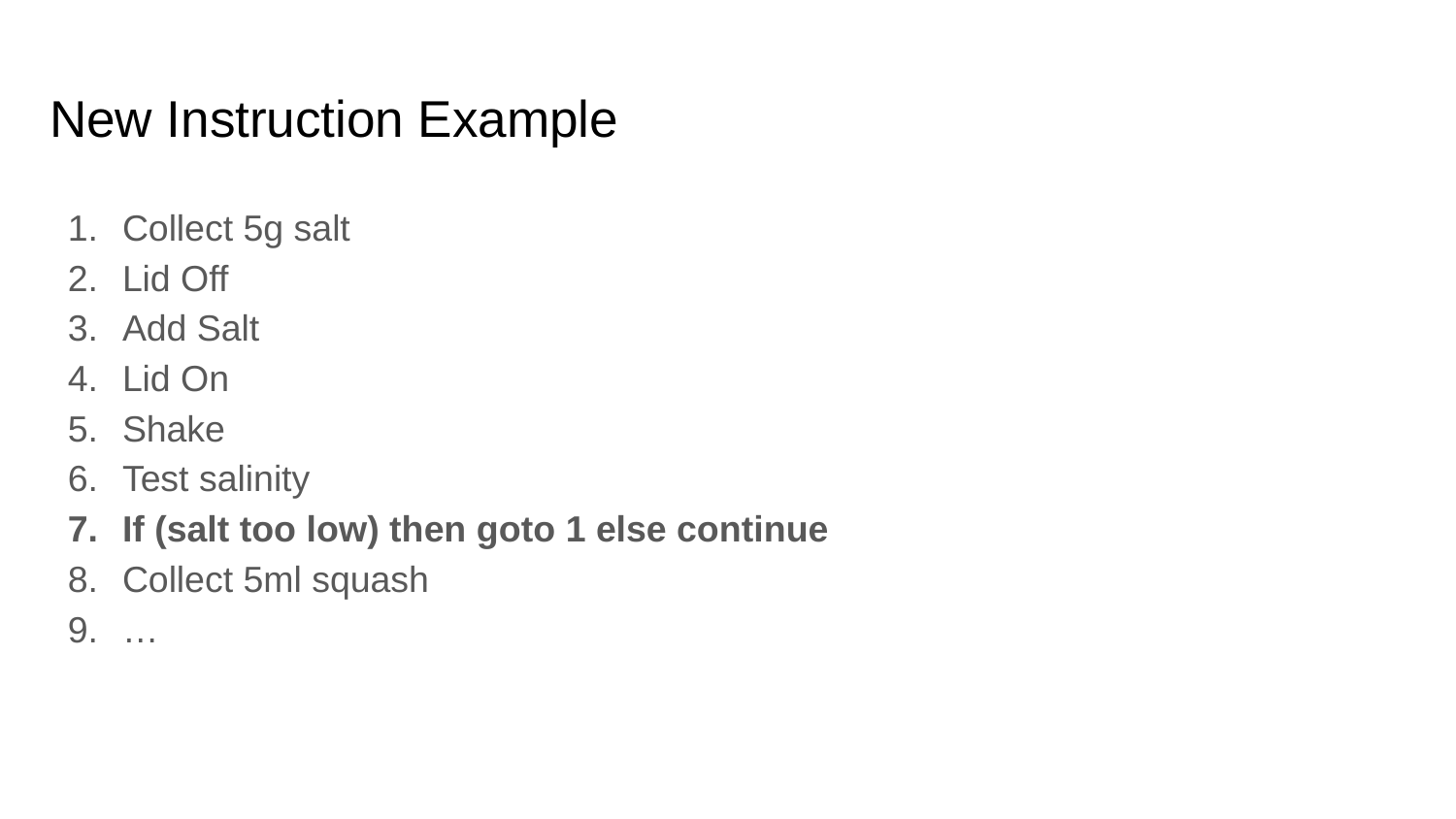

# New Instruction Example
Collect 5g salt
Lid Off
Add Salt
Lid On
Shake
Test salinity
If (salt too low) then goto 1 else continue
Collect 5ml squash
…